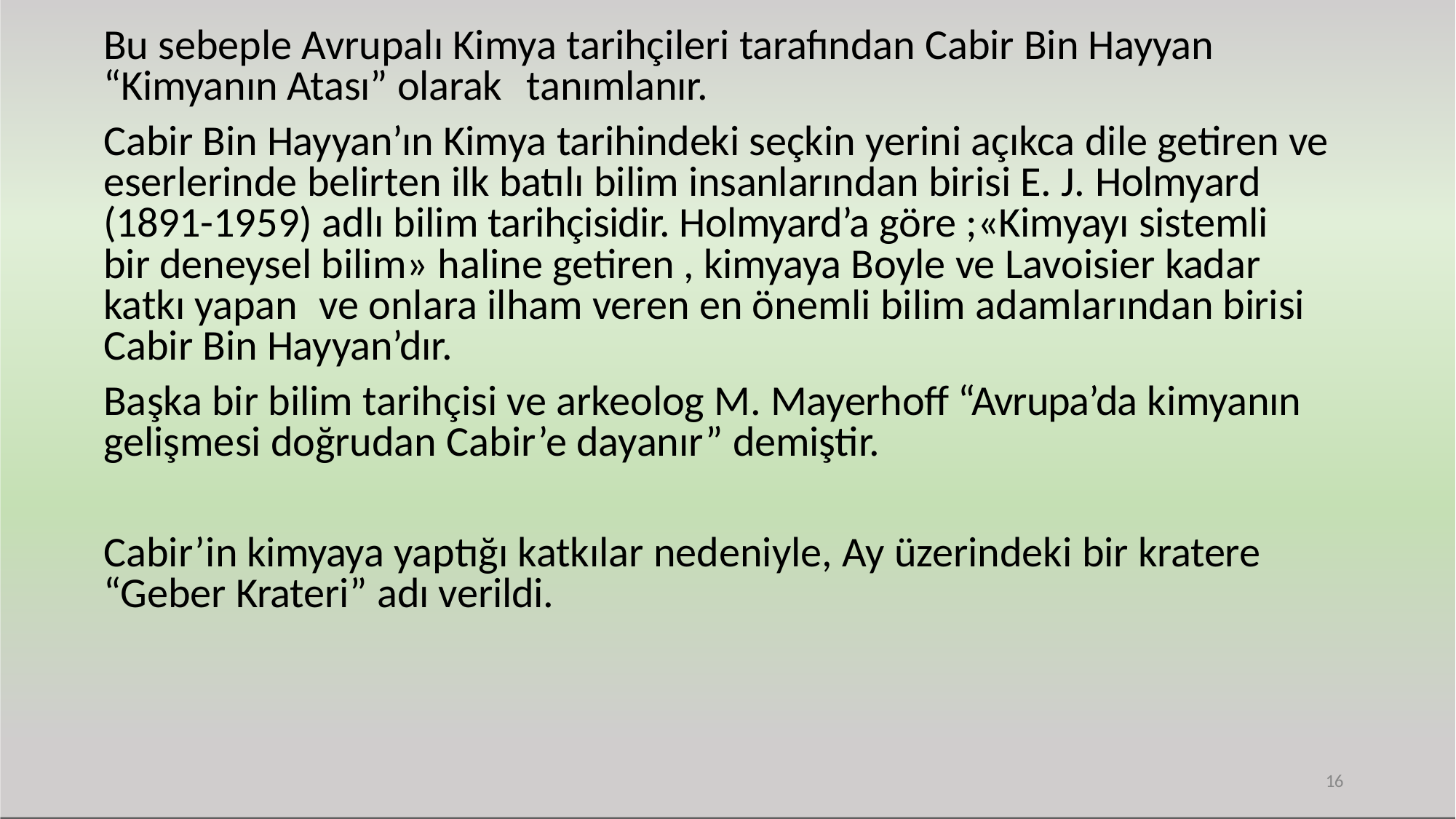

Bu sebeple Avrupalı Kimya tarihçileri tarafından Cabir Bin Hayyan “Kimyanın Atası” olarak	tanımlanır.
Cabir Bin Hayyan’ın Kimya tarihindeki seçkin yerini açıkca dile getiren ve eserlerinde belirten ilk batılı bilim insanlarından birisi E. J. Holmyard (1891-1959) adlı bilim tarihçisidir. Holmyard’a göre ;«Kimyayı sistemli
bir deneysel bilim» haline getiren , kimyaya Boyle ve Lavoisier kadar katkı yapan	ve onlara ilham veren en önemli bilim adamlarından birisi Cabir Bin Hayyan’dır.
Başka bir bilim tarihçisi ve arkeolog M. Mayerhoff “Avrupa’da kimyanın gelişmesi doğrudan Cabir’e dayanır” demiştir.

Cabir’in kimyaya yaptığı katkılar nedeniyle, Ay üzerindeki bir kratere “Geber Krateri” adı verildi.
16